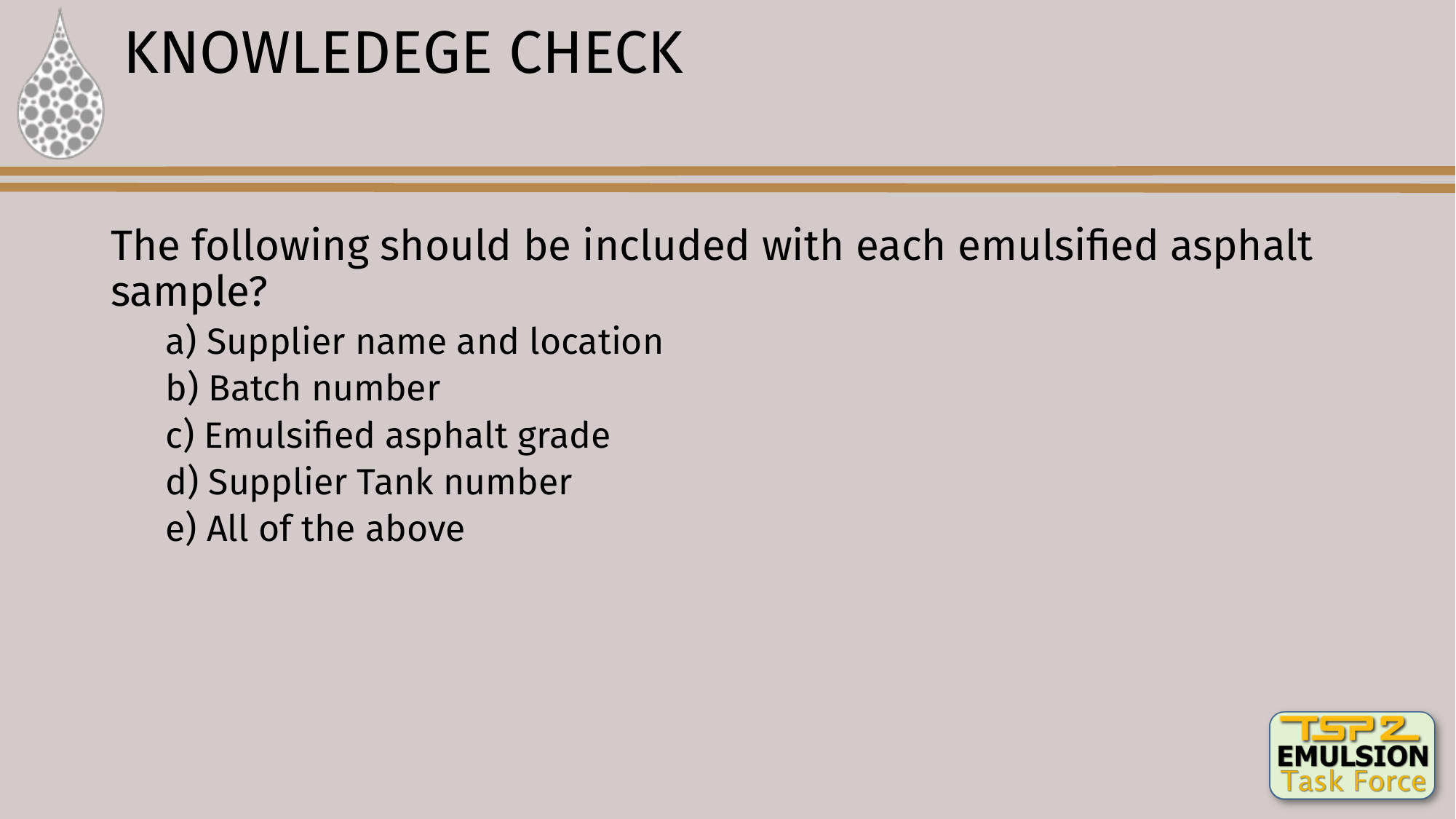

# KNOWLEDEGE CHECK
The following should be included with each emulsified asphalt sample?
a) Supplier name and location
b) Batch number
c) Emulsified asphalt grade
d) Supplier Tank number
e) All of the above